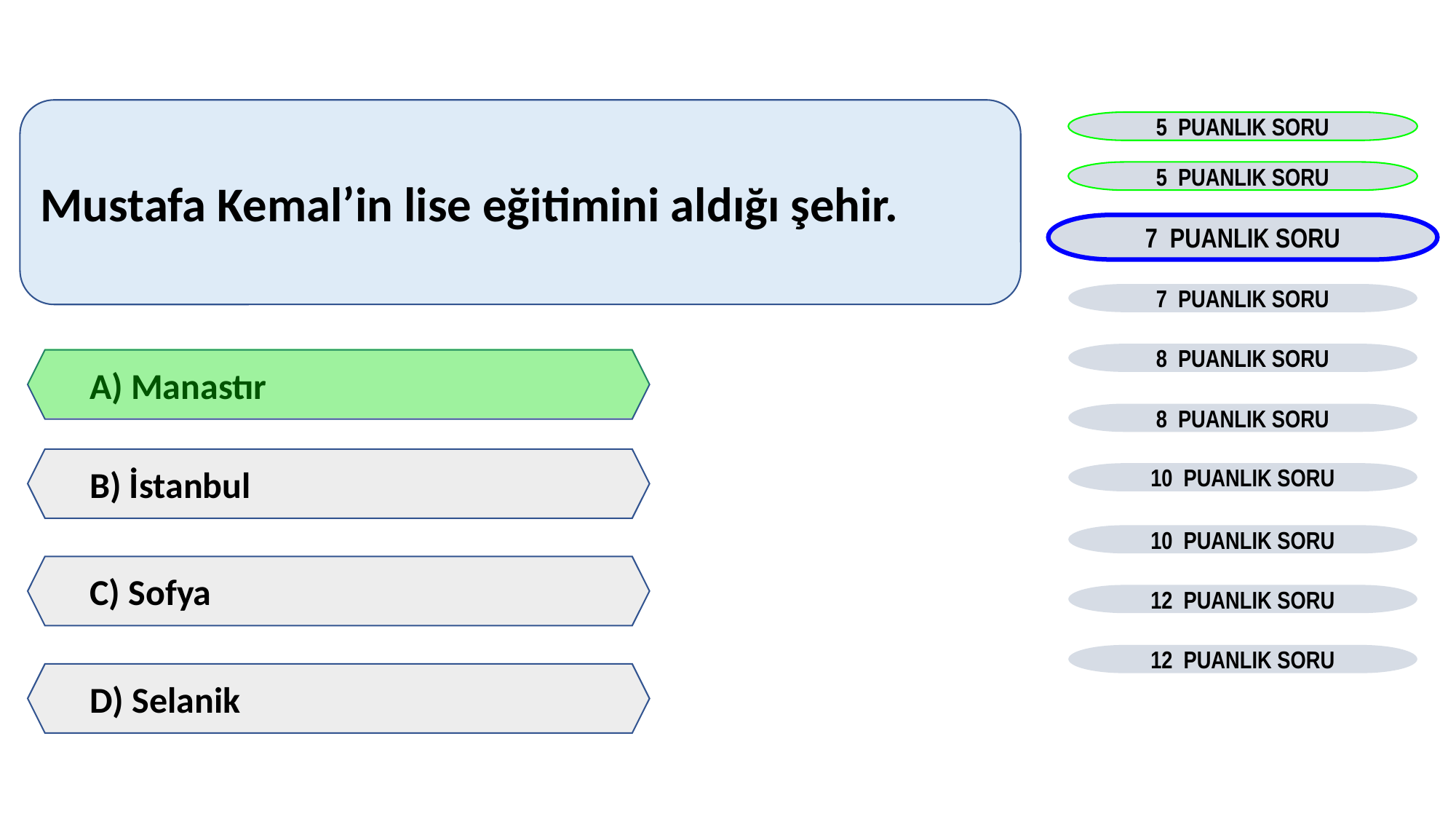

Mustafa Kemal’in lise eğitimini aldığı şehir.
5  PUANLIK SORU
5  PUANLIK SORU
7  PUANLIK SORU
7  PUANLIK SORU
8  PUANLIK SORU

A) Manastır
8  PUANLIK SORU
B) İstanbul
10  PUANLIK SORU
10  PUANLIK SORU
C) Sofya
12  PUANLIK SORU
12  PUANLIK SORU
D) Selanik